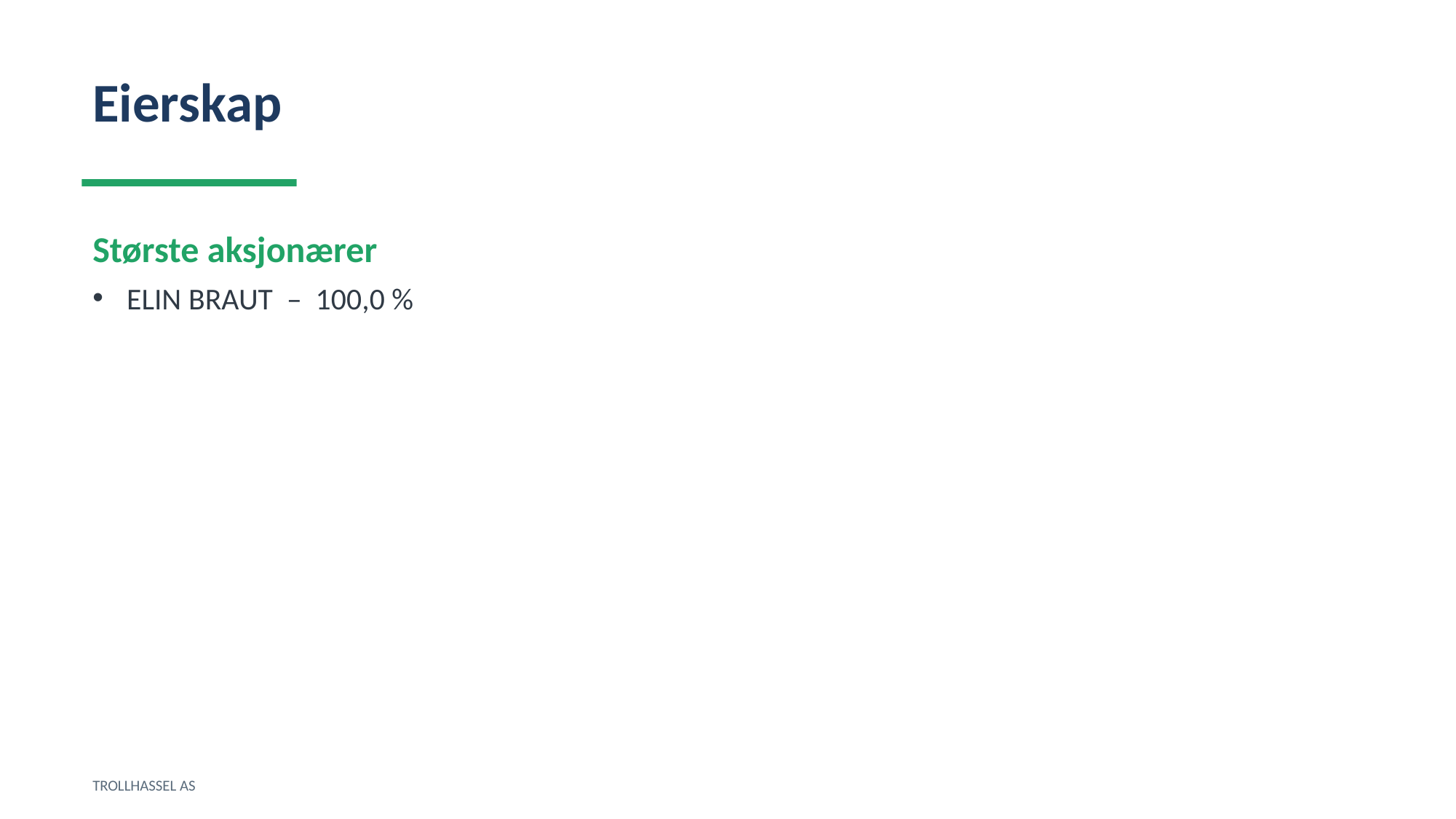

Eierskap

Største aksjonærer
ELIN BRAUT  –  100,0 %
TROLLHASSEL AS